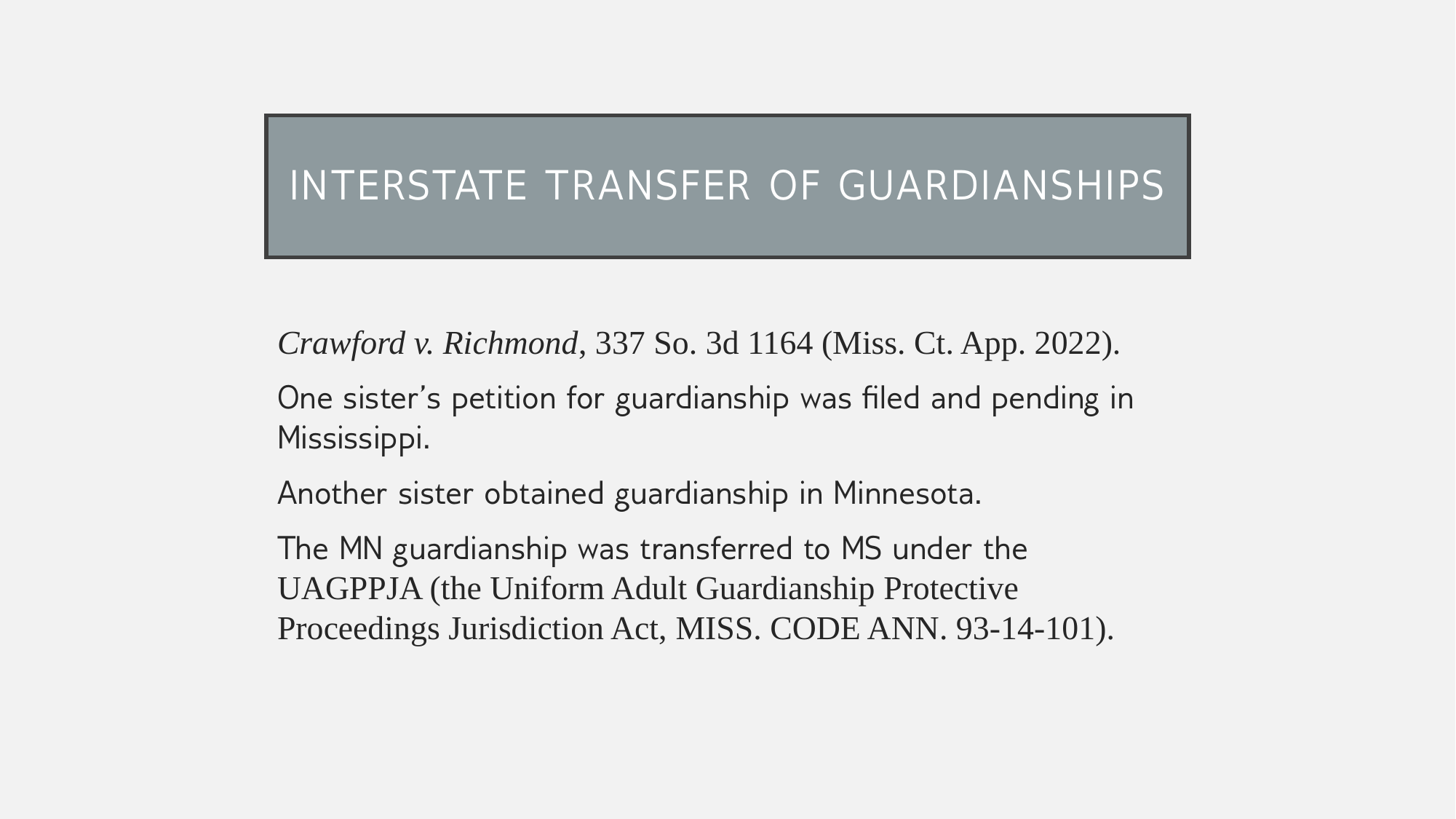

# Interstate transfer of guardianships
Crawford v. Richmond, 337 So. 3d 1164 (Miss. Ct. App. 2022).
One sister’s petition for guardianship was filed and pending in Mississippi.
Another sister obtained guardianship in Minnesota.
The MN guardianship was transferred to MS under the UAGPPJA (the Uniform Adult Guardianship Protective Proceedings Jurisdiction Act, Miss. Code Ann. 93-14-101).